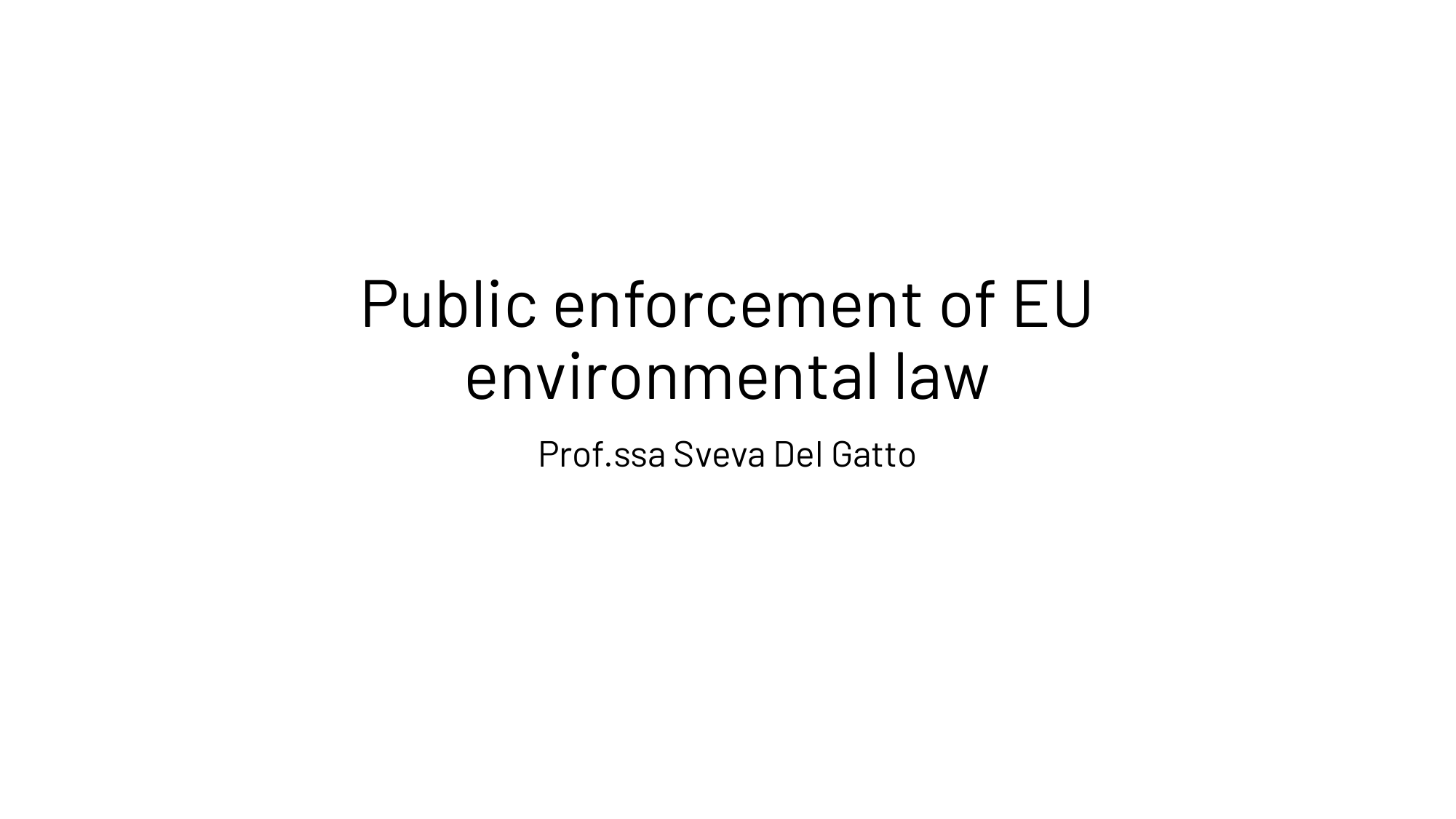

# Public enforcement of EU environmental law
Prof.ssa Sveva Del Gatto